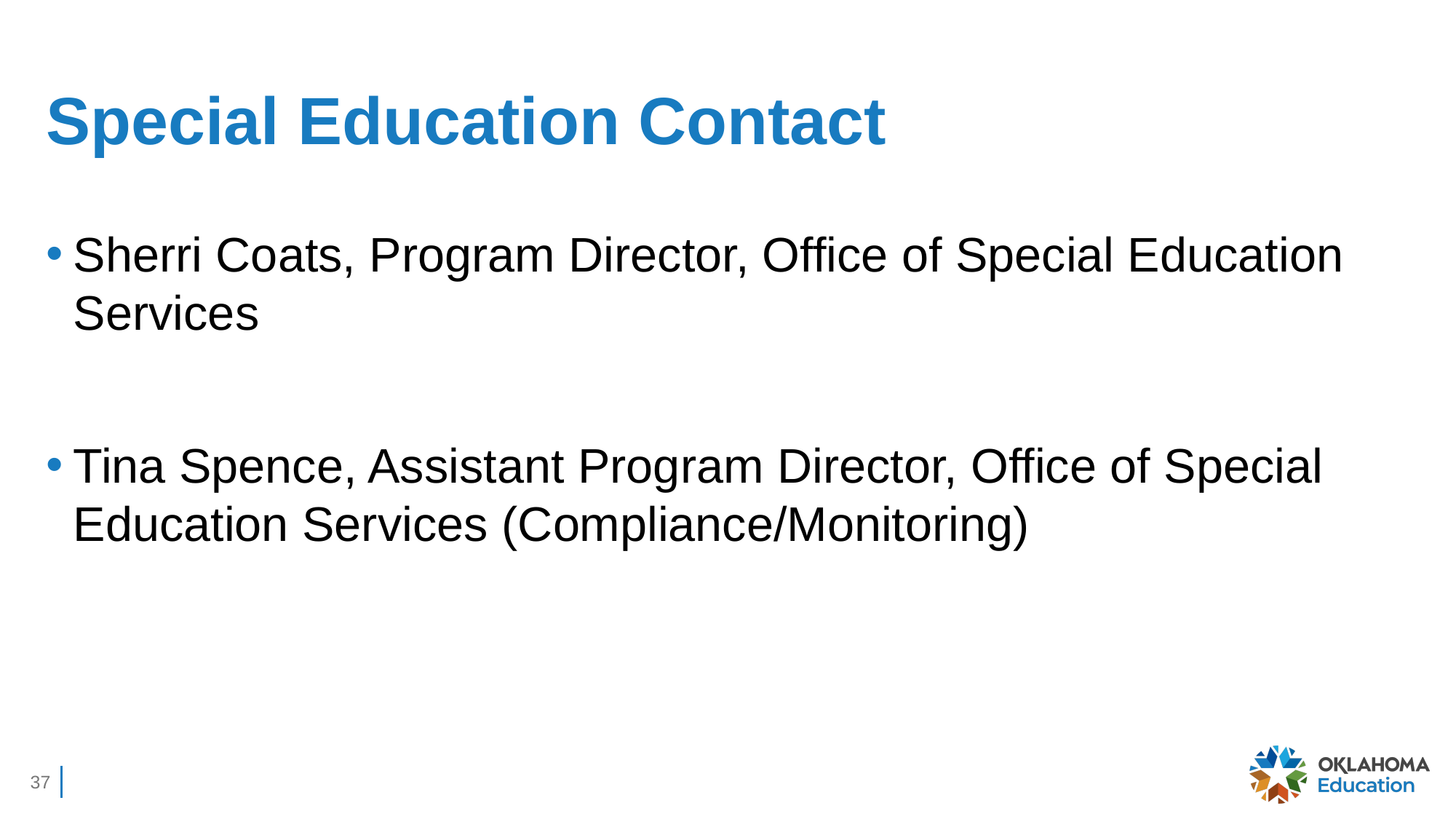

# Special Education Contact
Sherri Coats, Program Director, Office of Special Education Services

Tina Spence, Assistant Program Director, Office of Special Education Services (Compliance/Monitoring)

37